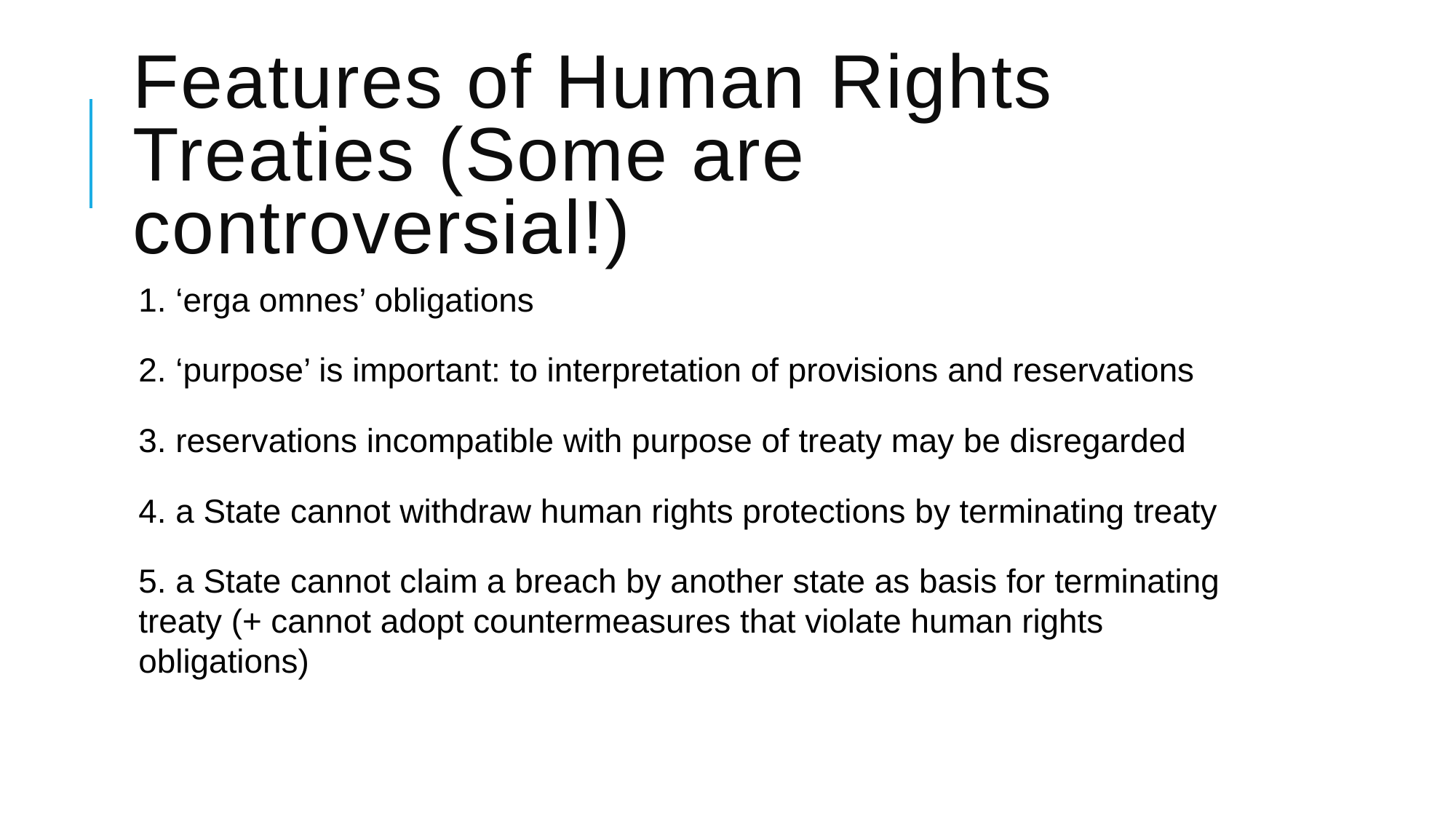

# Features of Human Rights Treaties (Some are controversial!)
1. ‘erga omnes’ obligations
2. ‘purpose’ is important: to interpretation of provisions and reservations
3. reservations incompatible with purpose of treaty may be disregarded
4. a State cannot withdraw human rights protections by terminating treaty
5. a State cannot claim a breach by another state as basis for terminating 	treaty (+ cannot adopt countermeasures that violate human rights obligations)